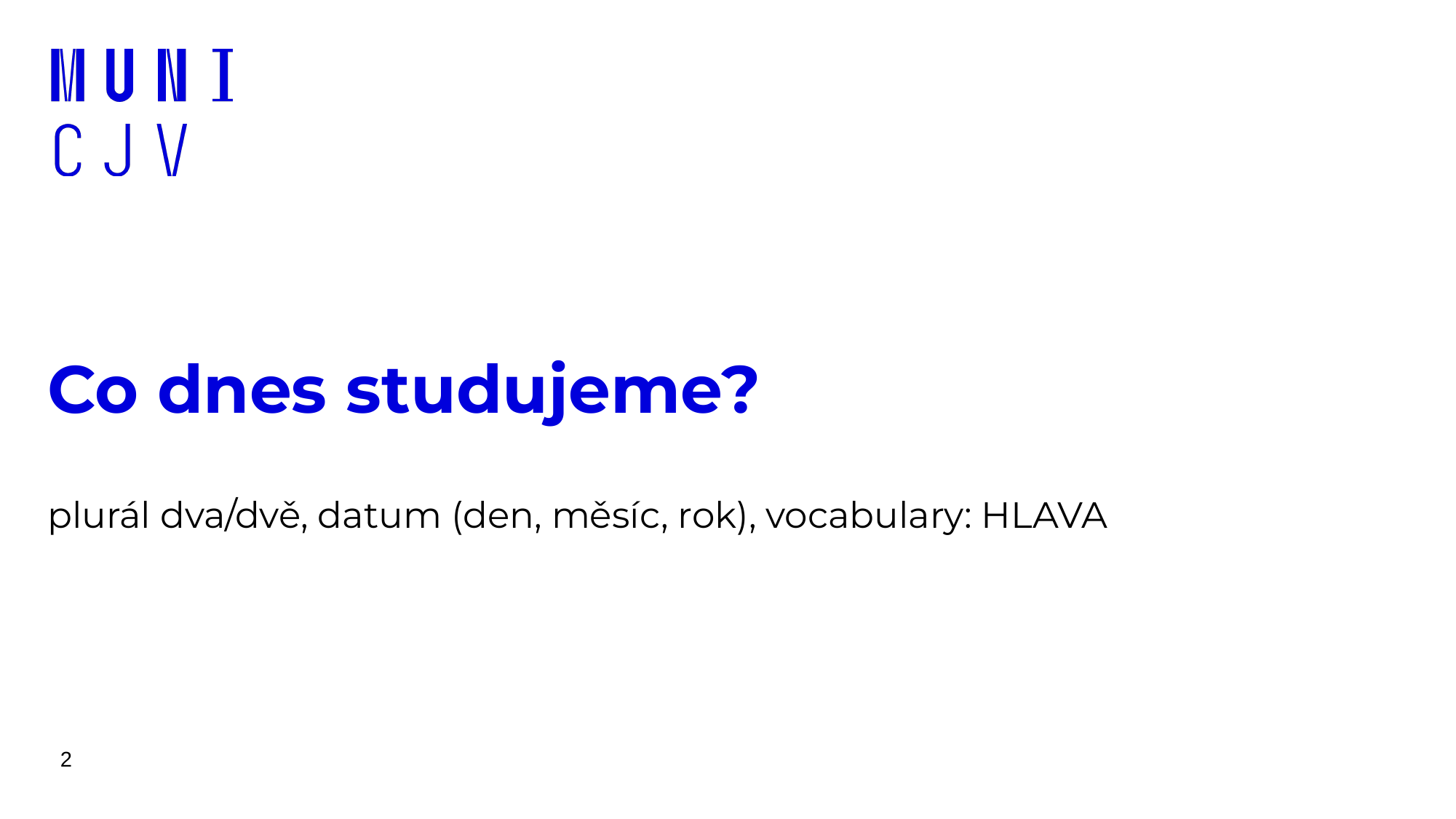

# Co dnes studujeme?
plurál dva/dvě, datum (den, měsíc, rok), vocabulary: HLAVA
2